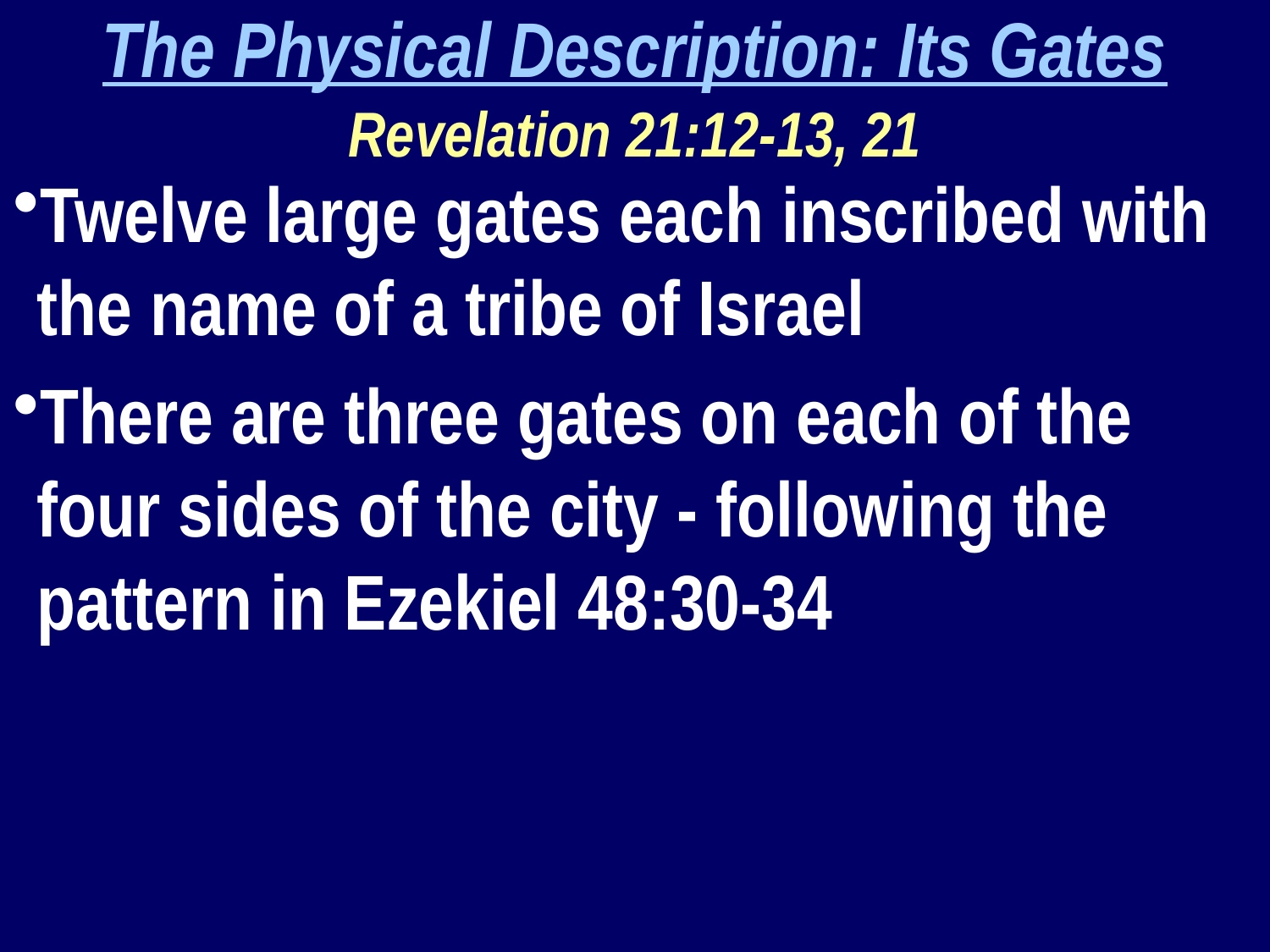

The Physical Description: Its Gates
Revelation 21:12-13, 21
Twelve large gates each inscribed with the name of a tribe of Israel
There are three gates on each of the four sides of the city - following the pattern in Ezekiel 48:30-34